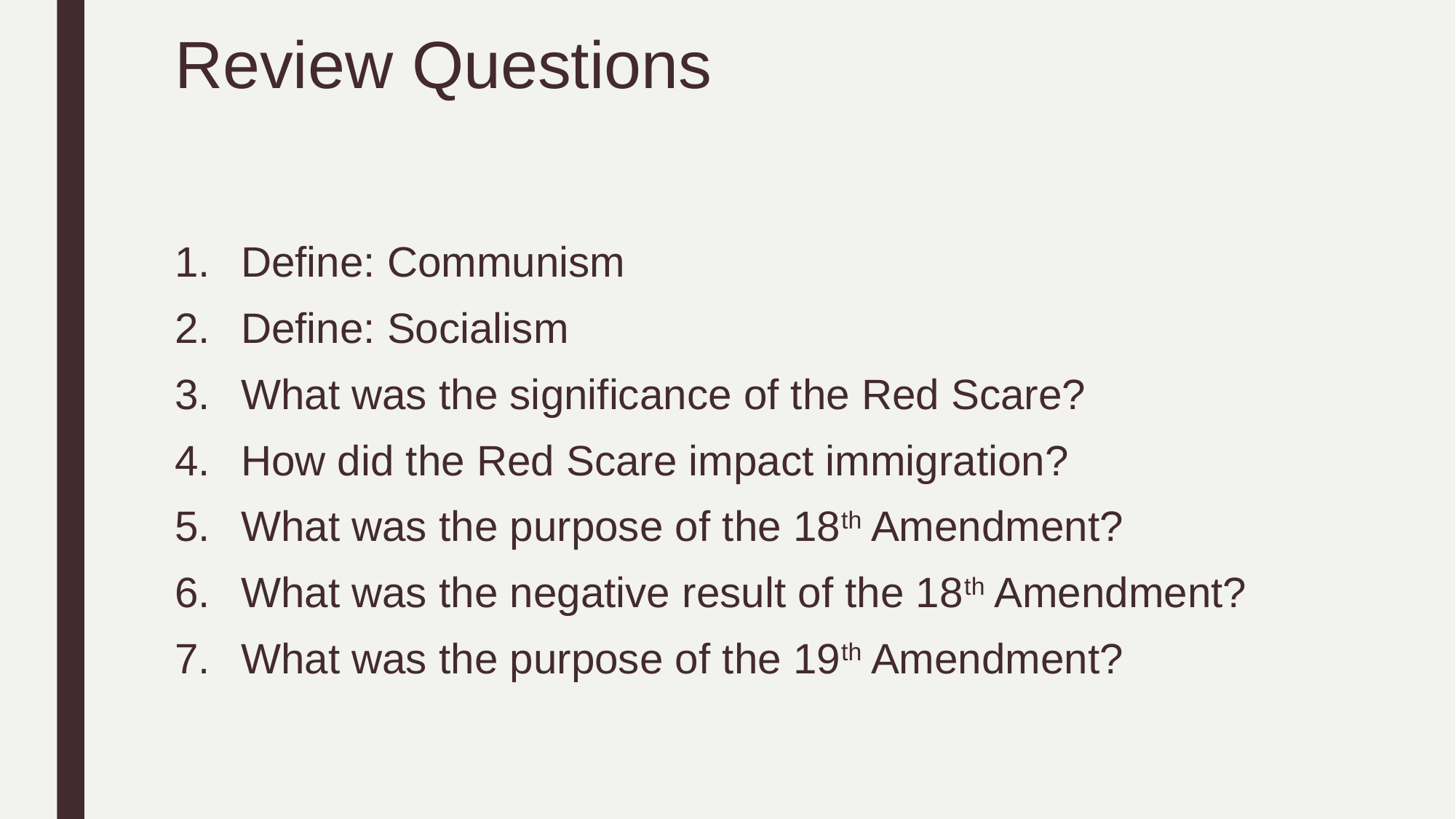

# Review Questions
 Define: Communism
 Define: Socialism
 What was the significance of the Red Scare?
 How did the Red Scare impact immigration?
 What was the purpose of the 18th Amendment?
 What was the negative result of the 18th Amendment?
 What was the purpose of the 19th Amendment?